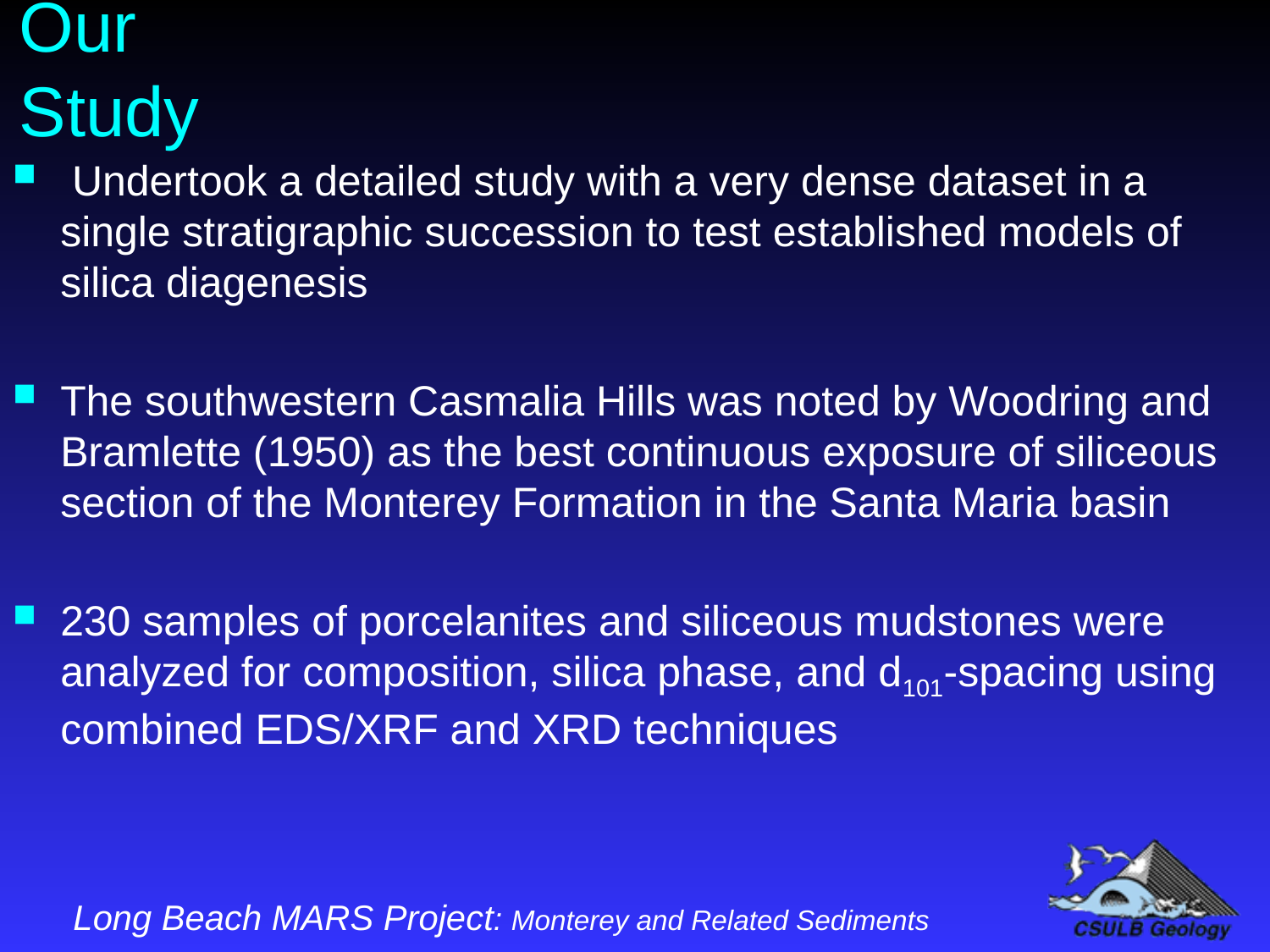

# Our Study
 Undertook a detailed study with a very dense dataset in a single stratigraphic succession to test established models of silica diagenesis

The southwestern Casmalia Hills was noted by Woodring and Bramlette (1950) as the best continuous exposure of siliceous section of the Monterey Formation in the Santa Maria basin

230 samples of porcelanites and siliceous mudstones were analyzed for composition, silica phase, and d101-spacing using combined EDS/XRF and XRD techniques